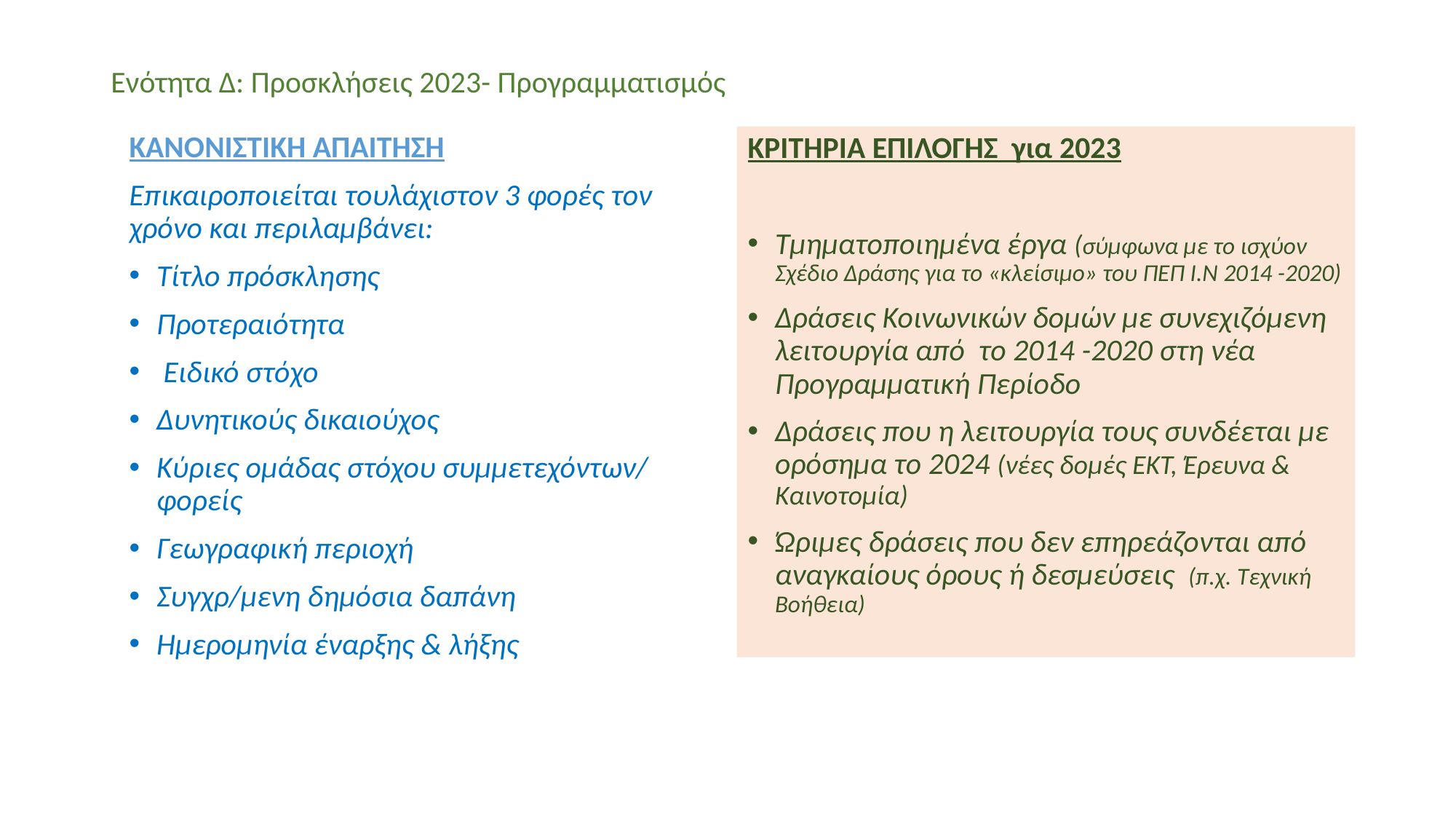

# Ενότητα Δ: Προσκλήσεις 2023- Προγραμματισμός
ΚΑΝΟΝΙΣΤΙΚΗ ΑΠΑΙΤΗΣΗ
Επικαιροποιείται τουλάχιστον 3 φορές τον χρόνο και περιλαμβάνει:
Τίτλο πρόσκλησης
Προτεραιότητα
 Ειδικό στόχο
Δυνητικούς δικαιούχος
Κύριες ομάδας στόχου συμμετεχόντων/ φορείς
Γεωγραφική περιοχή
Συγχρ/μενη δημόσια δαπάνη
Ημερομηνία έναρξης & λήξης
ΚΡΙΤΗΡΙΑ ΕΠΙΛΟΓΗΣ  για 2023

Τμηματοποιημένα έργα (σύμφωνα με το ισχύον Σχέδιο Δράσης για το «κλείσιμο» του ΠΕΠ Ι.Ν 2014 -2020)
Δράσεις Κοινωνικών δομών με συνεχιζόμενη λειτουργία από  το 2014 -2020 στη νέα Προγραμματική Περίοδο
Δράσεις που η λειτουργία τους συνδέεται με ορόσημα το 2024 (νέες δομές ΕΚΤ, Έρευνα & Καινοτομία)
Ώριμες δράσεις που δεν επηρεάζονται από αναγκαίους όρους ή δεσμεύσεις  (π.χ. Τεχνική Βοήθεια)